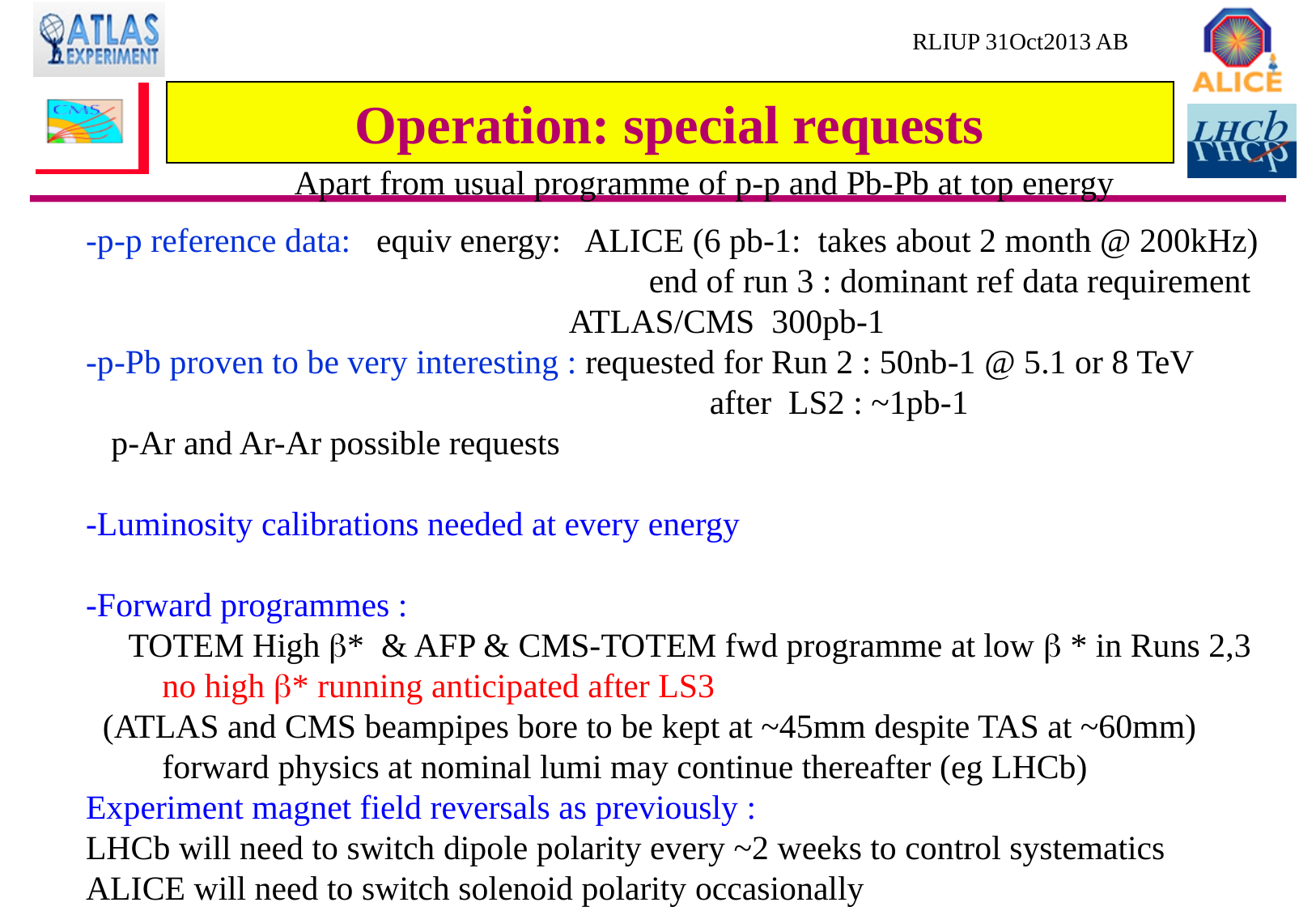

# Operation: special requests
Apart from usual programme of p-p and Pb-Pb at top energy
-p-p reference data:   equiv energy:   ALICE (6 pb-1:  takes about 2 month @ 200kHz)
	                                                    end of run 3 : dominant ref data requirement
			              ATLAS/CMS  300pb-1
-p-Pb proven to be very interesting : requested for Run 2 : 50nb-1 @ 5.1 or 8 TeV
					  after  LS2 : ~1pb-1
   p-Ar and Ar-Ar possible requests

-Luminosity calibrations needed at every energy

-Forward programmes :
     TOTEM High β*  & AFP & CMS-TOTEM fwd programme at low β * in Runs 2,3
         no high β* running anticipated after LS3
  (ATLAS and CMS beampipes bore to be kept at ~45mm despite TAS at ~60mm)
         forward physics at nominal lumi may continue thereafter (eg LHCb)
Experiment magnet field reversals as previously :
LHCb will need to switch dipole polarity every ~2 weeks to control systematics
ALICE will need to switch solenoid polarity occasionally